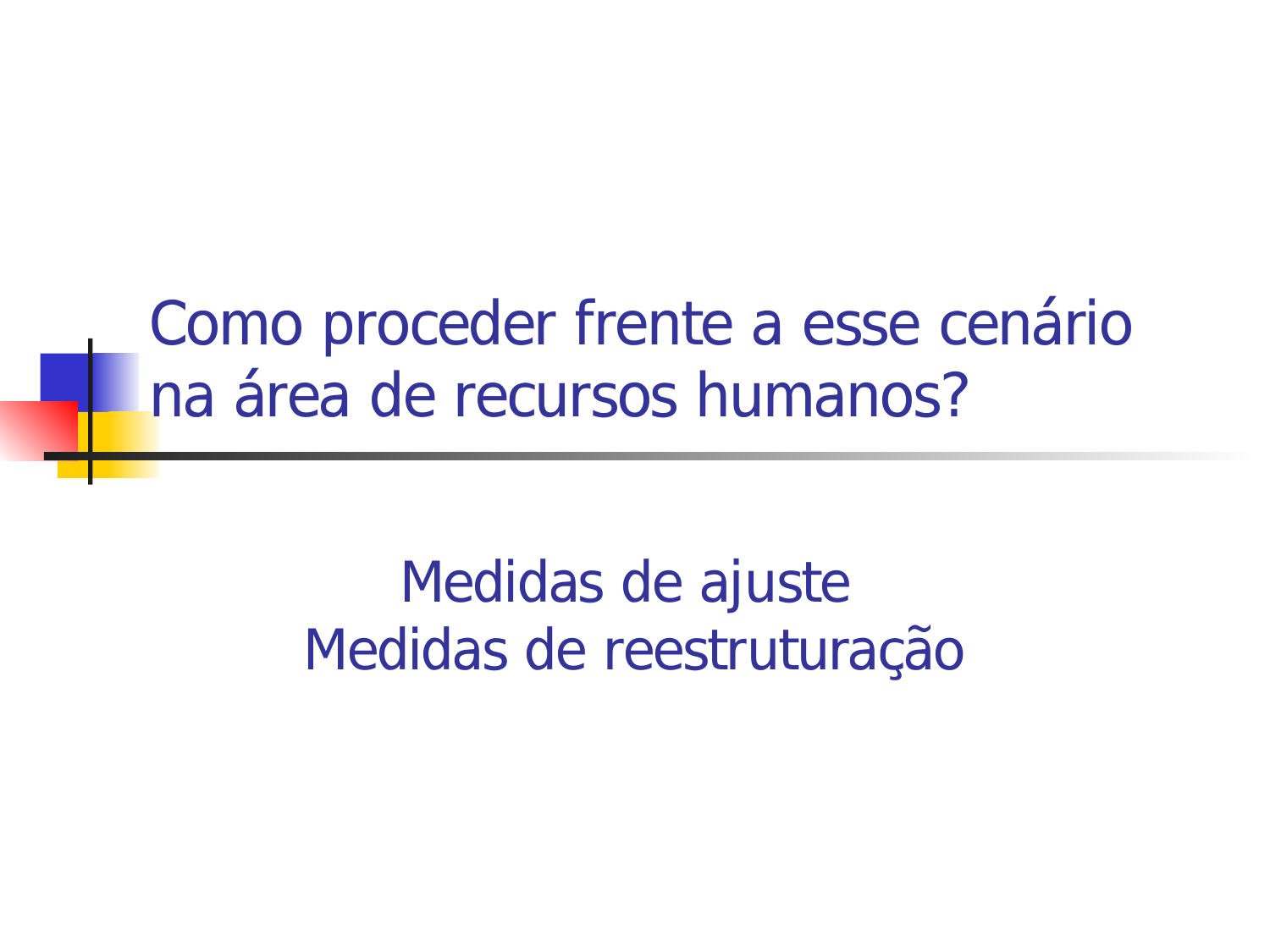

# Como proceder frente a esse cenário na área de recursos humanos?
Medidas de ajuste
Medidas de reestruturação